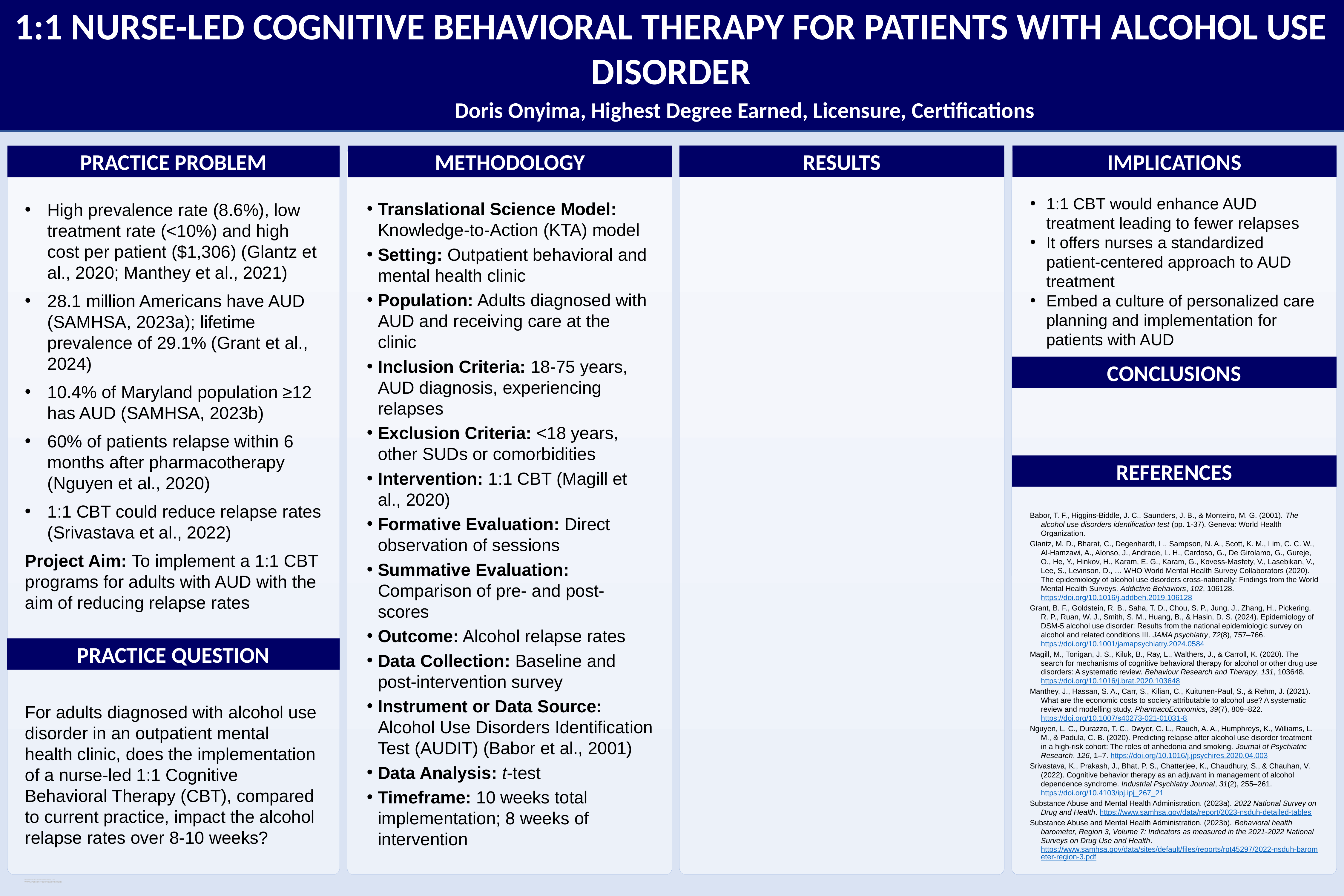

1:1 NURSE-LED COGNITIVE BEHAVIORAL THERAPY FOR PATIENTS WITH ALCOHOL USE DISORDER
Doris Onyima, Highest Degree Earned, Licensure, Certifications
PRACTICE PROBLEM
METHODOLOGY
RESULTS
IMPLICATIONS

1:1 CBT would enhance AUD treatment leading to fewer relapses
It offers nurses a standardized patient-centered approach to AUD treatment
Embed a culture of personalized care planning and implementation for patients with AUD
Translational Science Model: Knowledge-to-Action (KTA) model
Setting: Outpatient behavioral and mental health clinic
Population: Adults diagnosed with AUD and receiving care at the clinic
Inclusion Criteria: 18-75 years, AUD diagnosis, experiencing relapses
Exclusion Criteria: <18 years, other SUDs or comorbidities
Intervention: 1:1 CBT (Magill et al., 2020)
Formative Evaluation: Direct observation of sessions
Summative Evaluation: Comparison of pre- and post- scores
Outcome: Alcohol relapse rates
Data Collection: Baseline and post-intervention survey
Instrument or Data Source: Alcohol Use Disorders Identification Test (AUDIT) (Babor et al., 2001)
Data Analysis: t-test
Timeframe: 10 weeks total implementation; 8 weeks of intervention
High prevalence rate (8.6%), low treatment rate (<10%) and high cost per patient ($1,306) (Glantz et al., 2020; Manthey et al., 2021)
28.1 million Americans have AUD (SAMHSA, 2023a); lifetime prevalence of 29.1% (Grant et al., 2024)
10.4% of Maryland population ≥12 has AUD (SAMHSA, 2023b)
60% of patients relapse within 6 months after pharmacotherapy (Nguyen et al., 2020)
1:1 CBT could reduce relapse rates (Srivastava et al., 2022)
Project Aim: To implement a 1:1 CBT programs for adults with AUD with the aim of reducing relapse rates
CONCLUSIONS

REFERENCES
Babor, T. F., Higgins-Biddle, J. C., Saunders, J. B., & Monteiro, M. G. (2001). The alcohol use disorders identification test (pp. 1-37). Geneva: World Health Organization.
Glantz, M. D., Bharat, C., Degenhardt, L., Sampson, N. A., Scott, K. M., Lim, C. C. W., Al-Hamzawi, A., Alonso, J., Andrade, L. H., Cardoso, G., De Girolamo, G., Gureje, O., He, Y., Hinkov, H., Karam, E. G., Karam, G., Kovess-Masfety, V., Lasebikan, V., Lee, S., Levinson, D., … WHO World Mental Health Survey Collaborators (2020). The epidemiology of alcohol use disorders cross-nationally: Findings from the World Mental Health Surveys. Addictive Behaviors, 102, 106128. https://doi.org/10.1016/j.addbeh.2019.106128
Grant, B. F., Goldstein, R. B., Saha, T. D., Chou, S. P., Jung, J., Zhang, H., Pickering, R. P., Ruan, W. J., Smith, S. M., Huang, B., & Hasin, D. S. (2024). Epidemiology of DSM-5 alcohol use disorder: Results from the national epidemiologic survey on alcohol and related conditions III. JAMA psychiatry, 72(8), 757–766. https://doi.org/10.1001/jamapsychiatry.2024.0584
Magill, M., Tonigan, J. S., Kiluk, B., Ray, L., Walthers, J., & Carroll, K. (2020). The search for mechanisms of cognitive behavioral therapy for alcohol or other drug use disorders: A systematic review. Behaviour Research and Therapy, 131, 103648. https://doi.org/10.1016/j.brat.2020.103648
Manthey, J., Hassan, S. A., Carr, S., Kilian, C., Kuitunen-Paul, S., & Rehm, J. (2021). What are the economic costs to society attributable to alcohol use? A systematic review and modelling study. PharmacoEconomics, 39(7), 809–822. https://doi.org/10.1007/s40273-021-01031-8
Nguyen, L. C., Durazzo, T. C., Dwyer, C. L., Rauch, A. A., Humphreys, K., Williams, L. M., & Padula, C. B. (2020). Predicting relapse after alcohol use disorder treatment in a high-risk cohort: The roles of anhedonia and smoking. Journal of Psychiatric Research, 126, 1–7. https://doi.org/10.1016/j.jpsychires.2020.04.003
Srivastava, K., Prakash, J., Bhat, P. S., Chatterjee, K., Chaudhury, S., & Chauhan, V. (2022). Cognitive behavior therapy as an adjuvant in management of alcohol dependence syndrome. Industrial Psychiatry Journal, 31(2), 255–261. https://doi.org/10.4103/ipj.ipj_267_21
Substance Abuse and Mental Health Administration. (2023a). 2022 National Survey on Drug and Health. https://www.samhsa.gov/data/report/2023-nsduh-detailed-tables
Substance Abuse and Mental Health Administration. (2023b). Behavioral health barometer, Region 3, Volume 7: Indicators as measured in the 2021-2022 National Surveys on Drug Use and Health. https://www.samhsa.gov/data/sites/default/files/reports/rpt45297/2022-nsduh-barometer-region-3.pdf
PRACTICE QUESTION
For adults diagnosed with alcohol use disorder in an outpatient mental health clinic, does the implementation of a nurse-led 1:1 Cognitive Behavioral Therapy (CBT), compared to current practice, impact the alcohol relapse rates over 8-10 weeks?